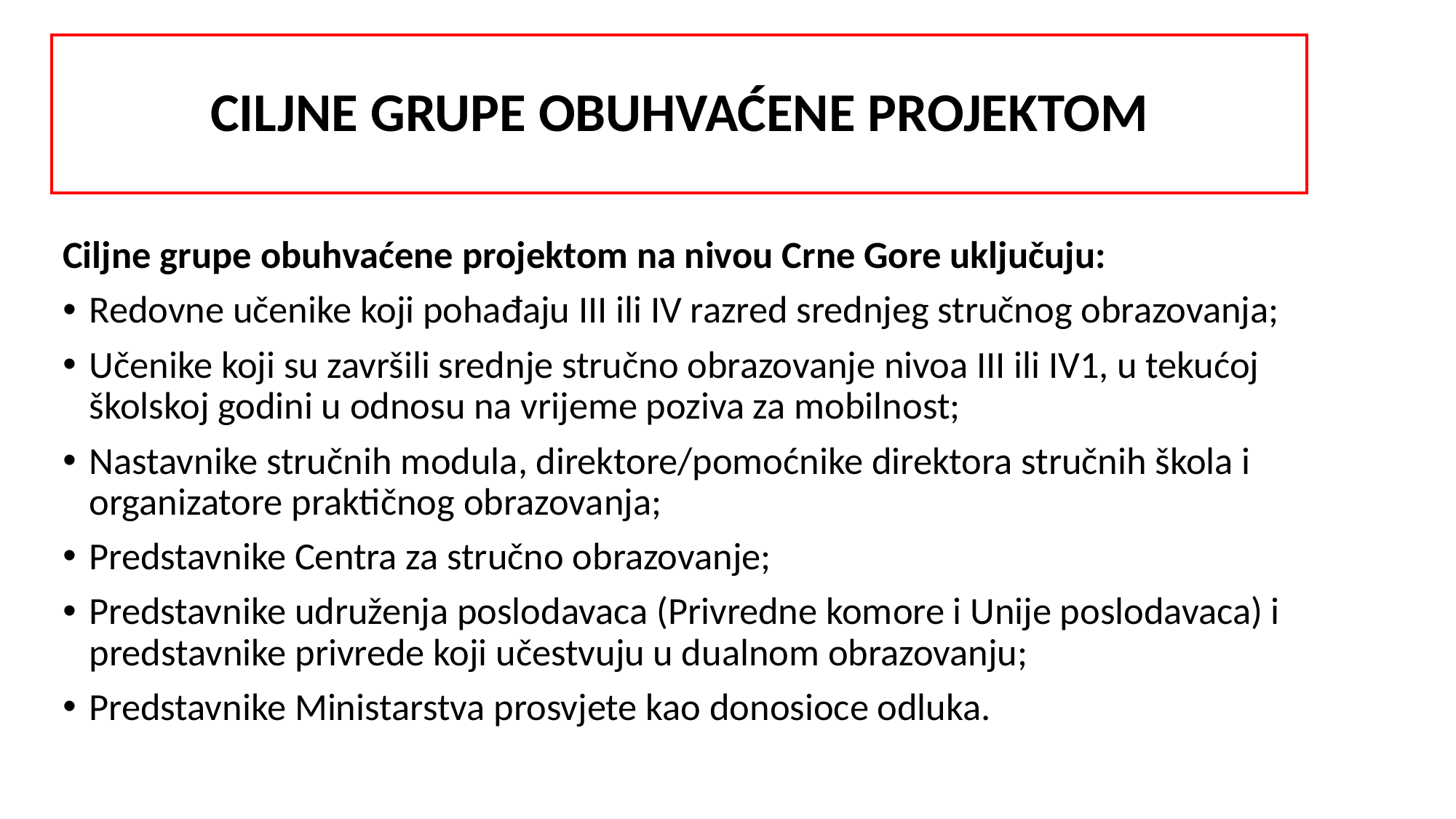

# CILJNE GRUPE OBUHVAĆENE PROJEKTOM
Ciljne grupe obuhvaćene projektom na nivou Crne Gore uključuju:
Redovne učenike koji pohađaju III ili IV razred srednjeg stručnog obrazovanja;
Učenike koji su završili srednje stručno obrazovanje nivoa III ili IV1, u tekućoj školskoj godini u odnosu na vrijeme poziva za mobilnost;
Nastavnike stručnih modula, direktore/pomoćnike direktora stručnih škola i organizatore praktičnog obrazovanja;
Predstavnike Centra za stručno obrazovanje;
Predstavnike udruženja poslodavaca (Privredne komore i Unije poslodavaca) i predstavnike privrede koji učestvuju u dualnom obrazovanju;
Predstavnike Ministarstva prosvjete kao donosioce odluka.